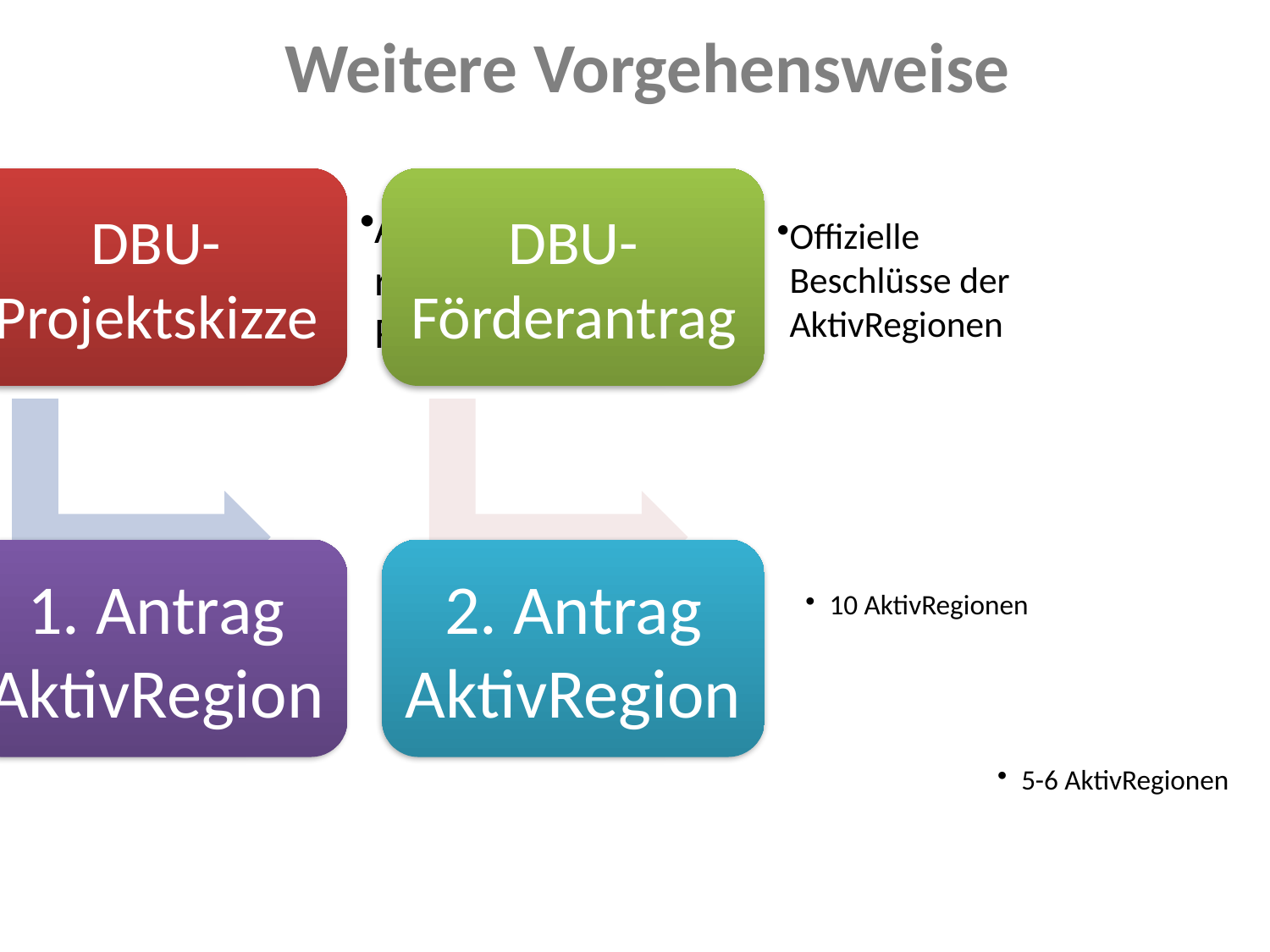

Weitere Vorgehensweise
DBU-Projektskizze
1. Antrag AktivRegion
2. Antrag AktivRegion
10 AktivRegionen

5-6 AktivRegionen